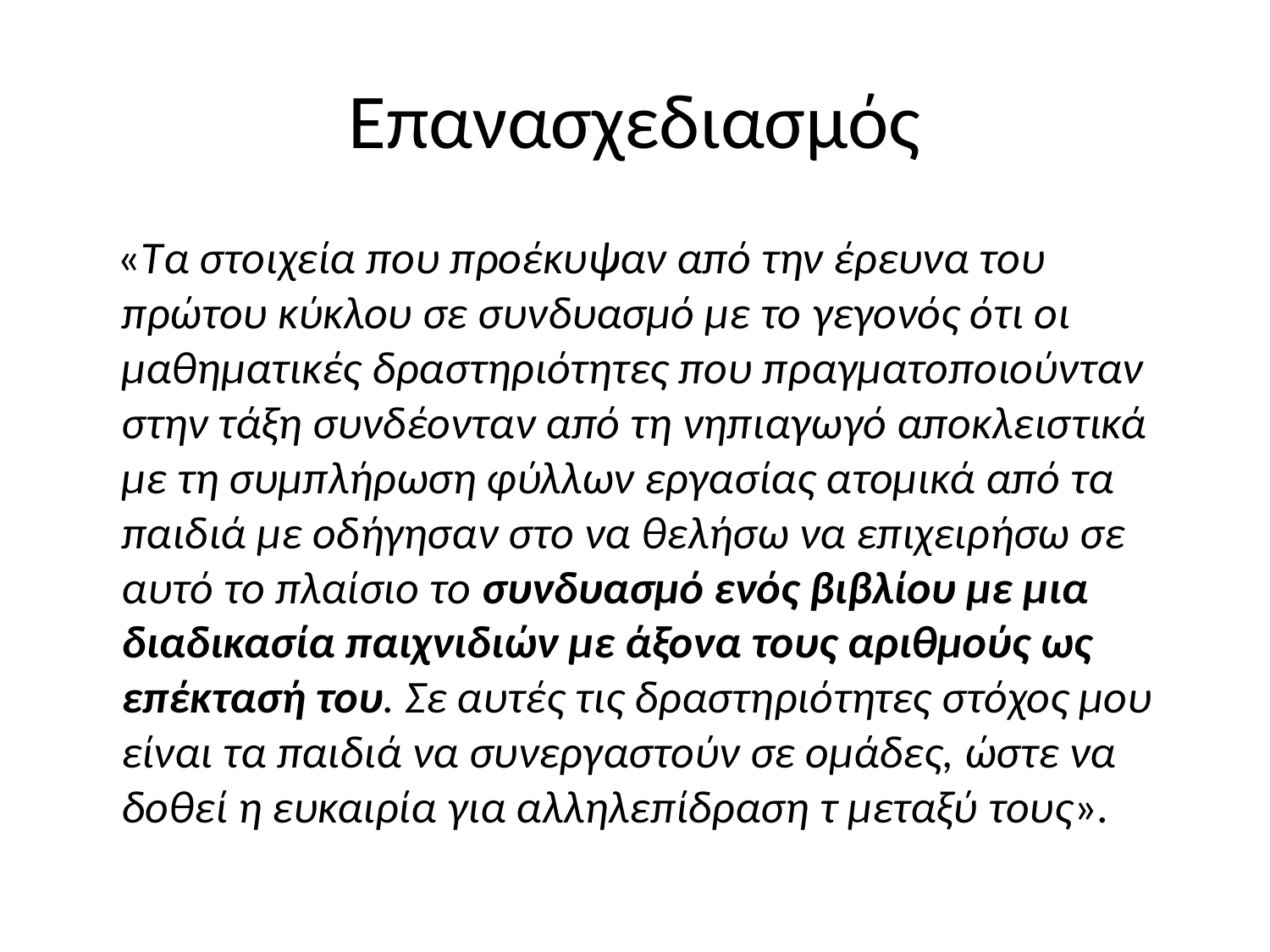

# Επανασχεδιασμός
    «Τα στοιχεία που προέκυψαν από την έρευνα του πρώτου κύκλου σε συνδυασμό με το γεγονός ότι οι μαθηματικές δραστηριότητες που πραγματοποιούνταν στην τάξη συνδέονταν από τη νηπιαγωγό αποκλειστικά με τη συμπλήρωση φύλλων εργασίας ατομικά από τα παιδιά με οδήγησαν στο να θελήσω να επιχειρήσω σε αυτό το πλαίσιο το συνδυασμό ενός βιβλίου με μια διαδικασία παιχνιδιών με άξονα τους αριθμούς ως επέκτασή του. Σε αυτές τις δραστηριότητες στόχος μου είναι τα παιδιά να συνεργαστούν σε ομάδες, ώστε να δοθεί η ευκαιρία για αλληλεπίδραση τ μεταξύ τους».